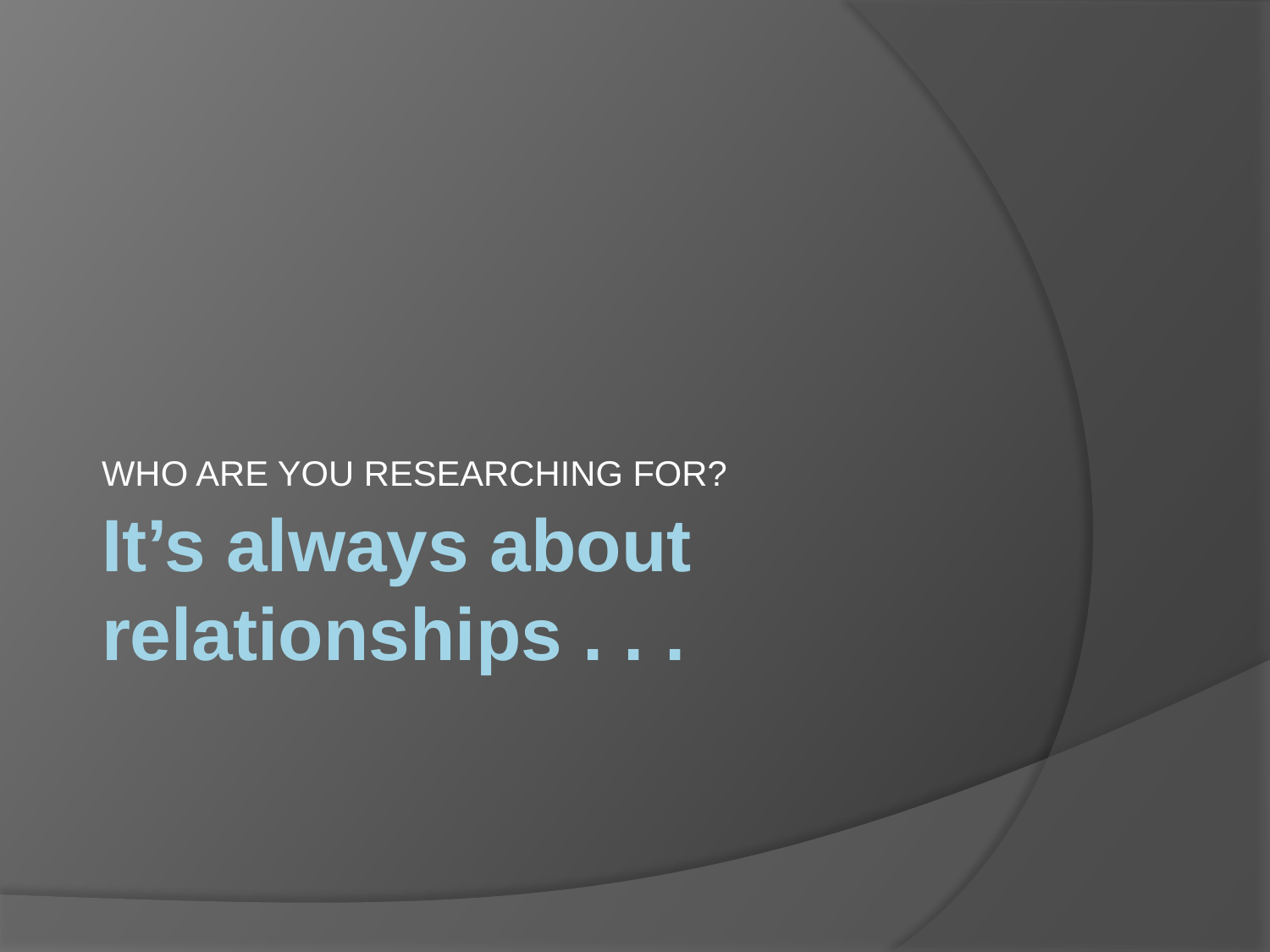

WHO ARE YOU RESEARCHING FOR?
# It’s always about relationships . . .